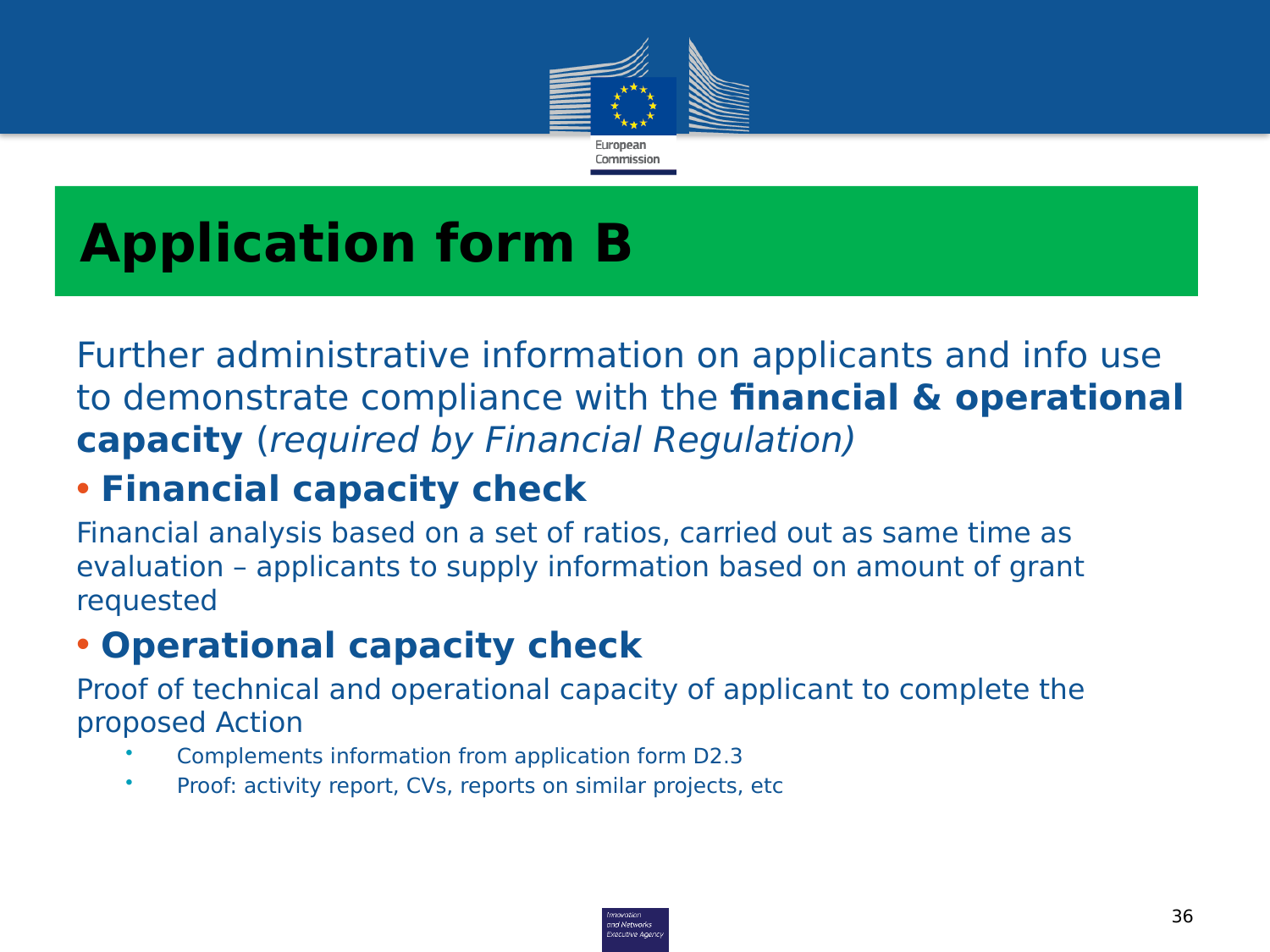

# Application form B
Further administrative information on applicants and info use to demonstrate compliance with the financial & operational capacity (required by Financial Regulation)
Financial capacity check
Financial analysis based on a set of ratios, carried out as same time as evaluation – applicants to supply information based on amount of grant requested
Operational capacity check
Proof of technical and operational capacity of applicant to complete the proposed Action
Complements information from application form D2.3
Proof: activity report, CVs, reports on similar projects, etc

36